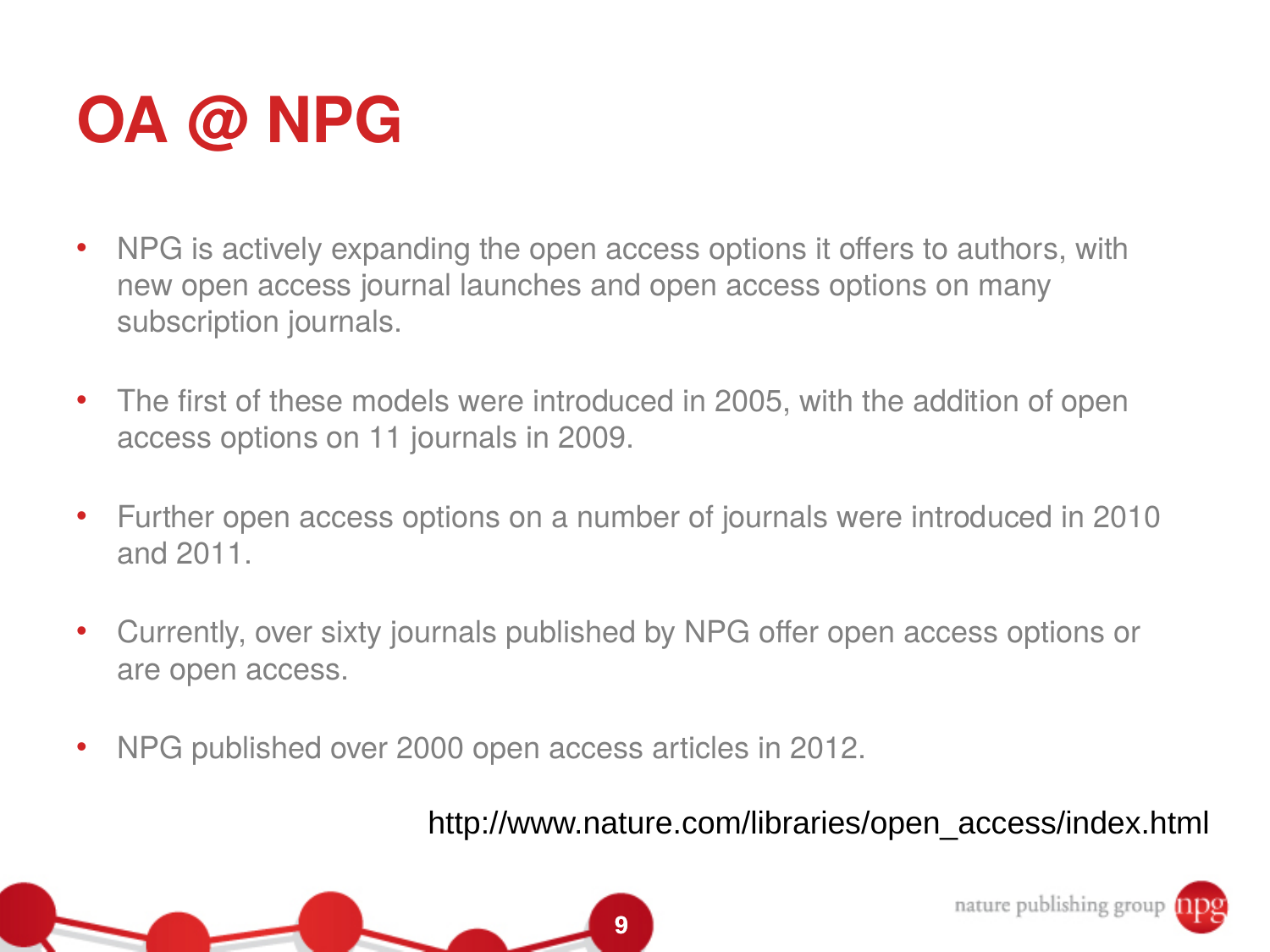

# OA @ NPG
NPG is actively expanding the open access options it offers to authors, with new open access journal launches and open access options on many subscription journals.
The first of these models were introduced in 2005, with the addition of open access options on 11 journals in 2009.
Further open access options on a number of journals were introduced in 2010 and 2011.
Currently, over sixty journals published by NPG offer open access options or are open access.
NPG published over 2000 open access articles in 2012.
http://www.nature.com/libraries/open_access/index.html